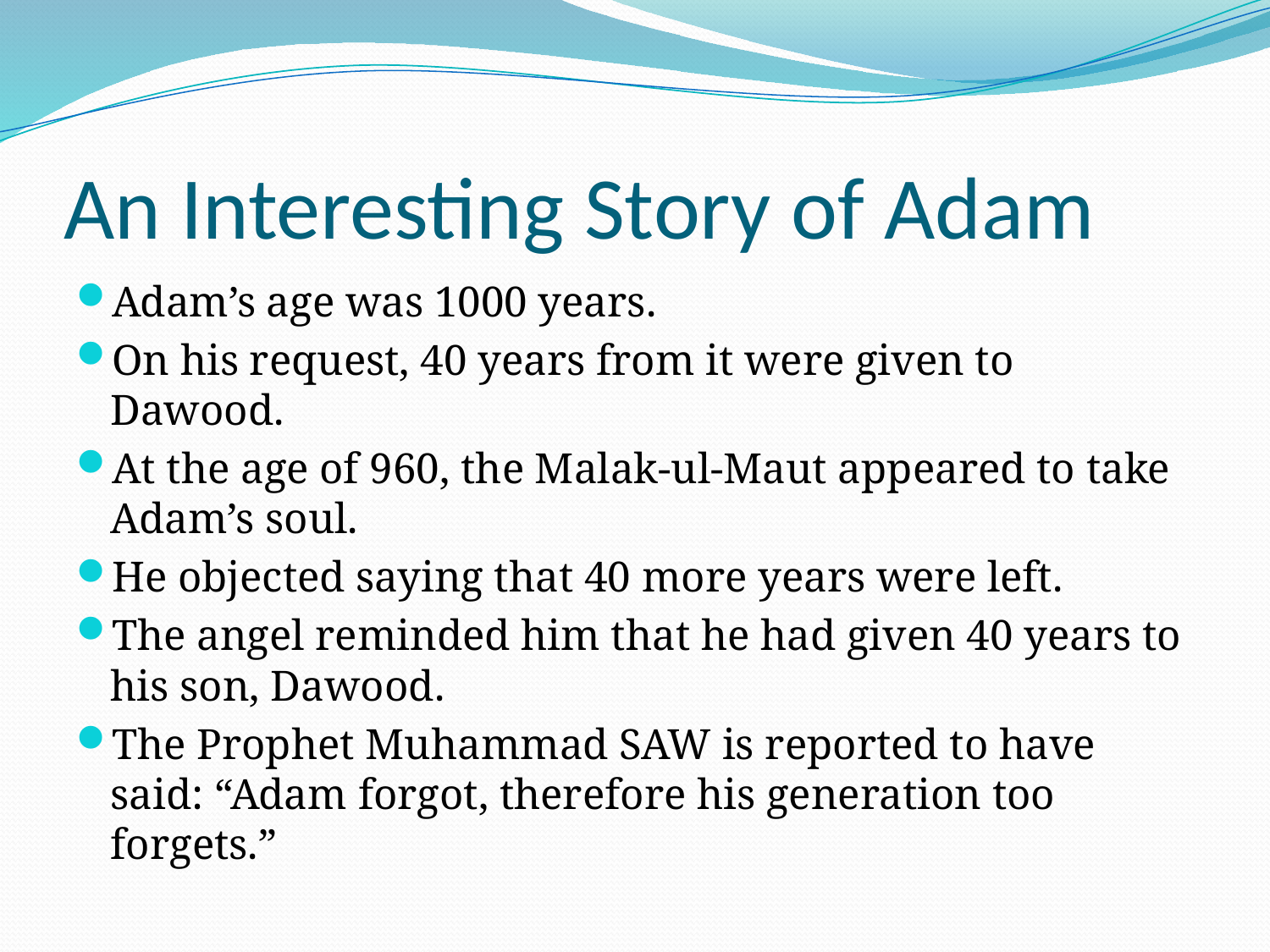

# An Interesting Story of Adam
Adam’s age was 1000 years.
On his request, 40 years from it were given to Dawood.
At the age of 960, the Malak-ul-Maut appeared to take Adam’s soul.
He objected saying that 40 more years were left.
The angel reminded him that he had given 40 years to  his son, Dawood.
The Prophet Muhammad SAW is reported to have said: “Adam forgot, therefore his generation too forgets.”